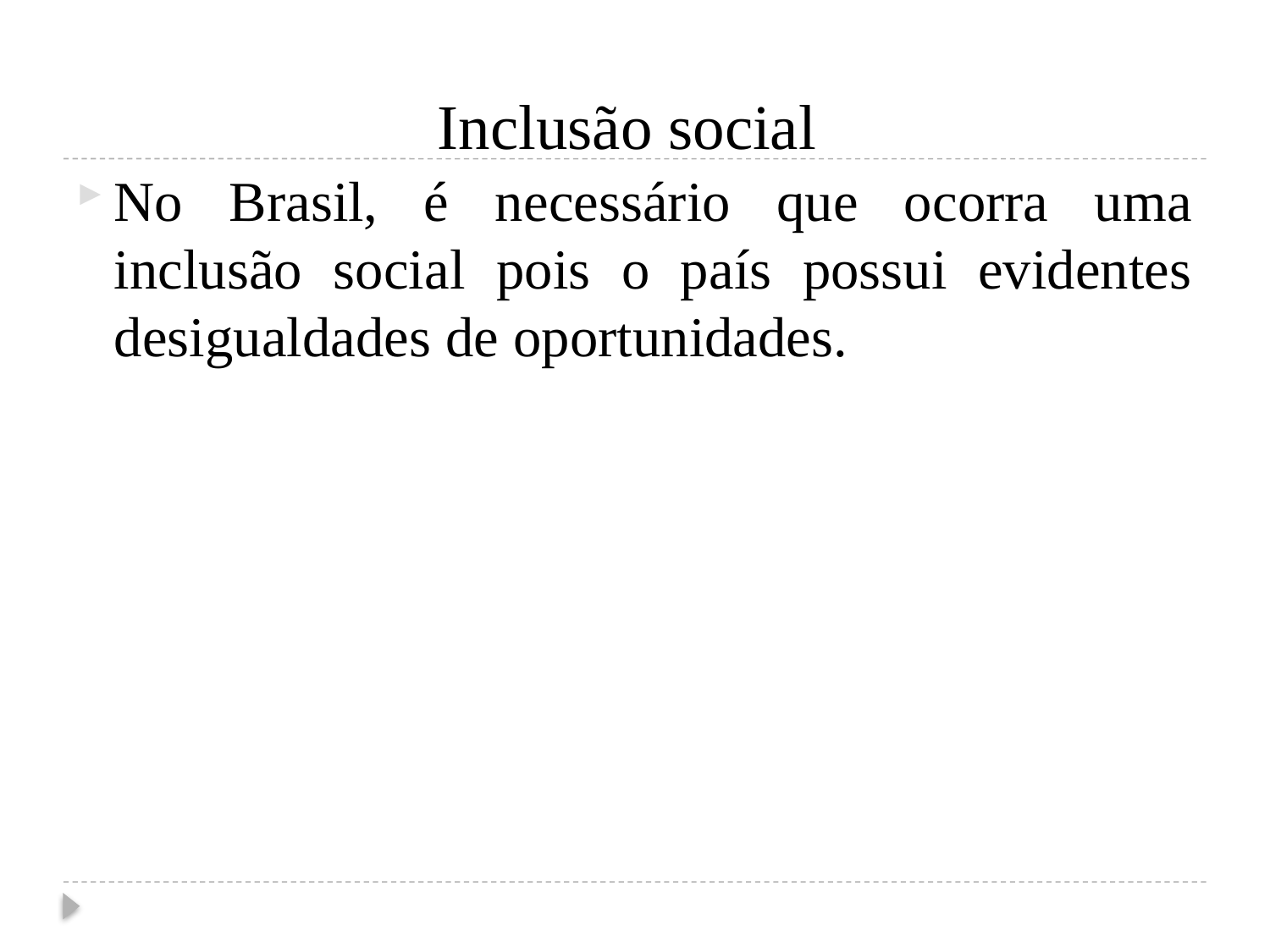

# Inclusão social
No Brasil, é necessário que ocorra uma inclusão social pois o país possui evidentes desigualdades de oportunidades.